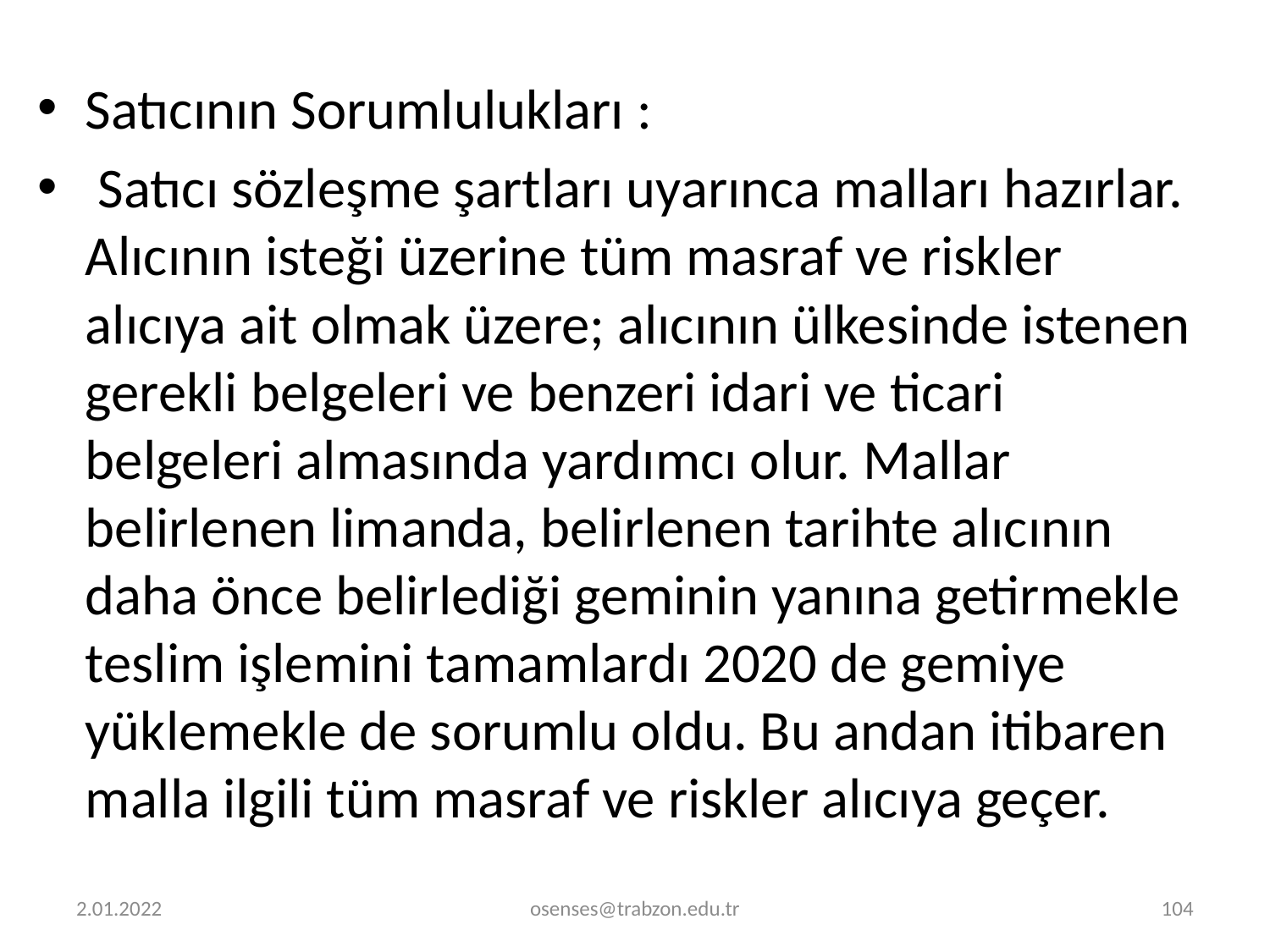

Satıcının Sorumlulukları :
 Satıcı sözleşme şartları uyarınca malları hazırlar. Alıcının isteği üzerine tüm masraf ve riskler alıcıya ait olmak üzere; alıcının ülkesinde istenen gerekli belgeleri ve benzeri idari ve ticari belgeleri almasında yardımcı olur. Mallar belirlenen limanda, belirlenen tarihte alıcının daha önce belirlediği geminin yanına getirmekle teslim işlemini tamamlardı 2020 de gemiye yüklemekle de sorumlu oldu. Bu andan itibaren malla ilgili tüm masraf ve riskler alıcıya geçer.
2.01.2022
osenses@trabzon.edu.tr
104